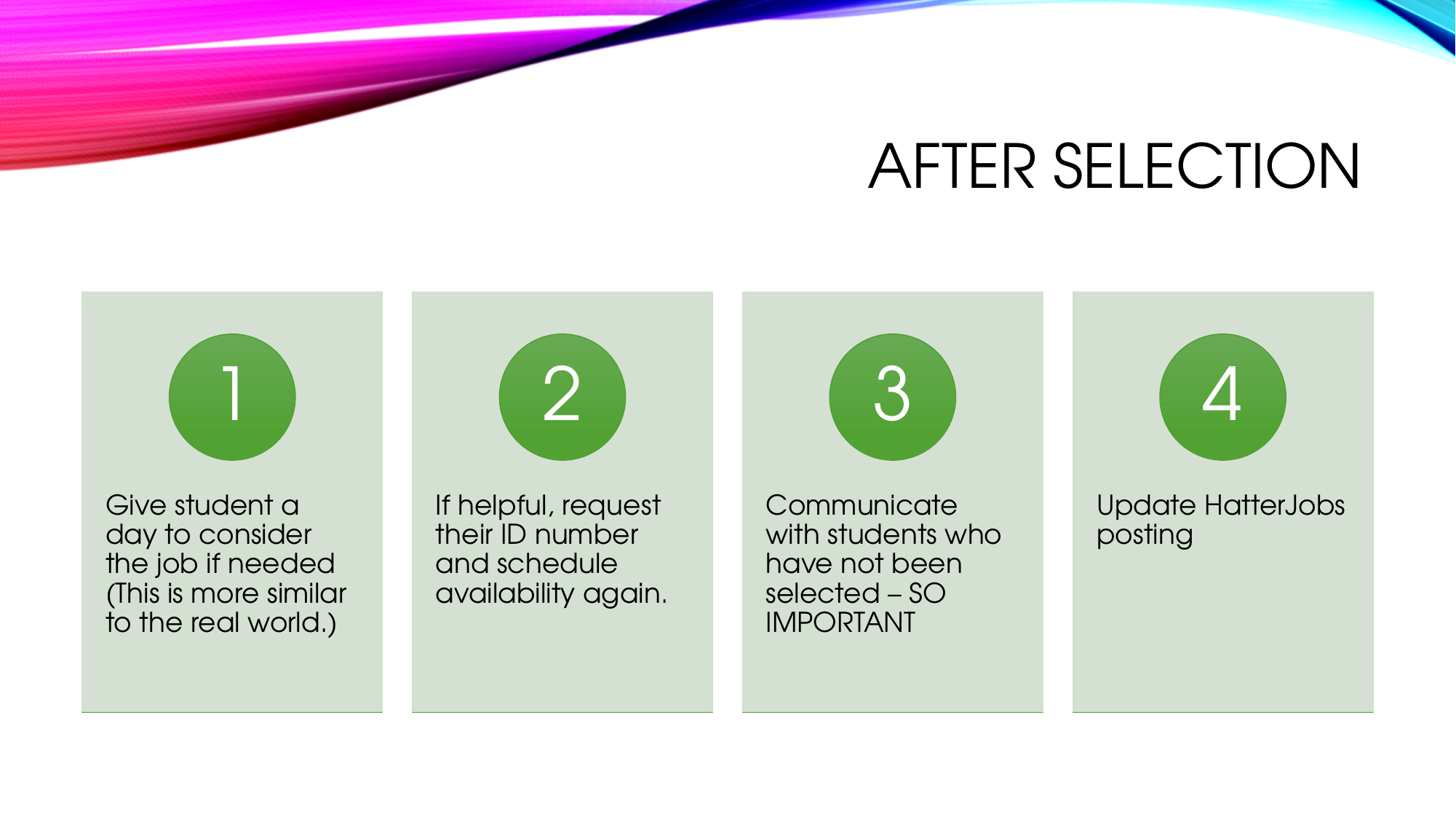

# After Selection
Give student a day to consider the job if needed (This is more similar to the real world.)
1
If helpful, request their ID number and schedule availability again.
2
Communicate with students who have not been selected – SO IMPORTANT
3
Update HatterJobs posting
4